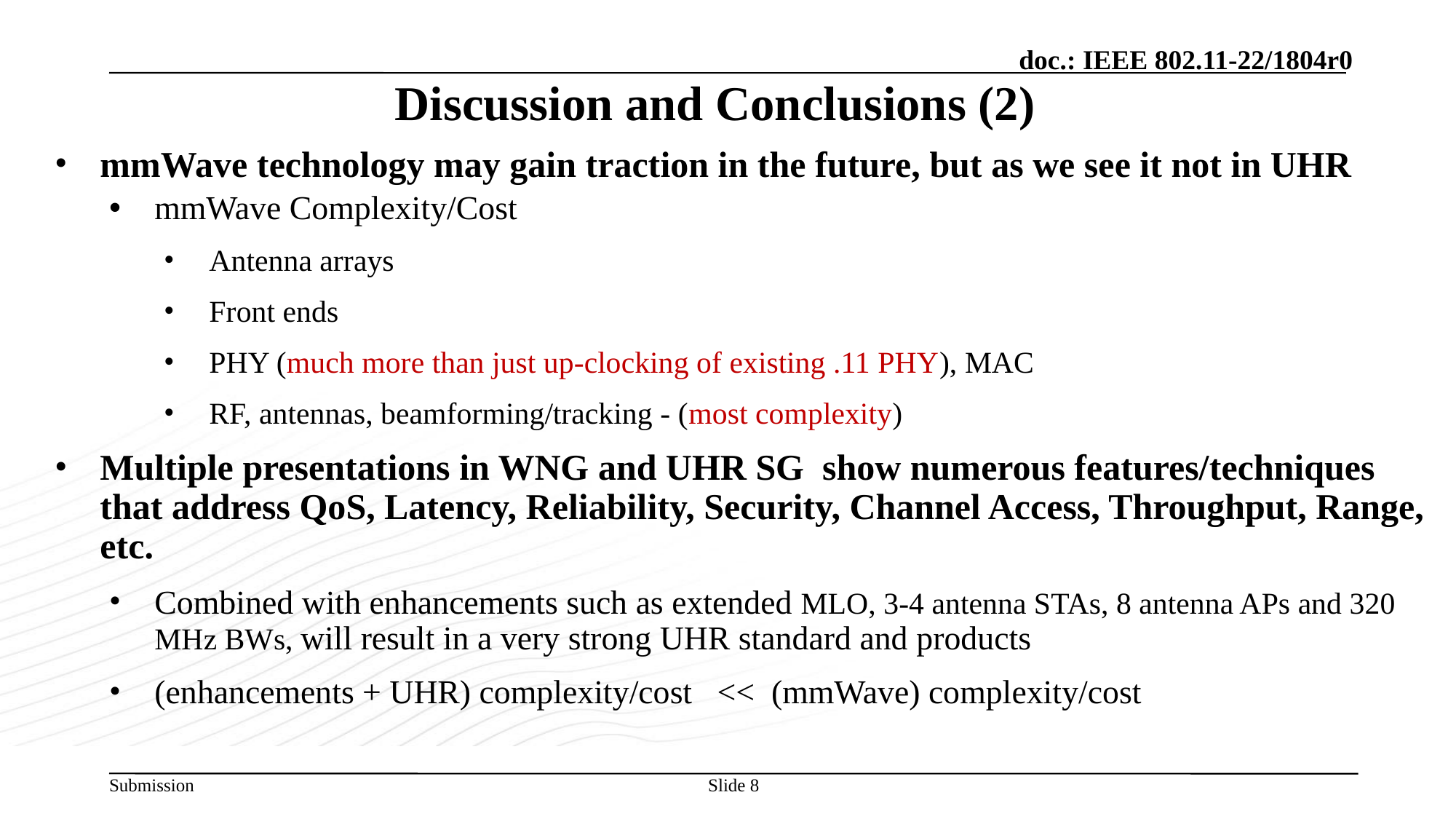

# Discussion and Conclusions (2)
mmWave technology may gain traction in the future, but as we see it not in UHR
mmWave Complexity/Cost
Antenna arrays
Front ends
PHY (much more than just up-clocking of existing .11 PHY), MAC
RF, antennas, beamforming/tracking - (most complexity)
Multiple presentations in WNG and UHR SG  show numerous features/techniques that address QoS, Latency, Reliability, Security, Channel Access, Throughput, Range, etc.
Combined with enhancements such as extended MLO, 3-4 antenna STAs, 8 antenna APs and 320 MHz BWs, will result in a very strong UHR standard and products
(enhancements + UHR) complexity/cost   <<  (mmWave) complexity/cost

Slide 8